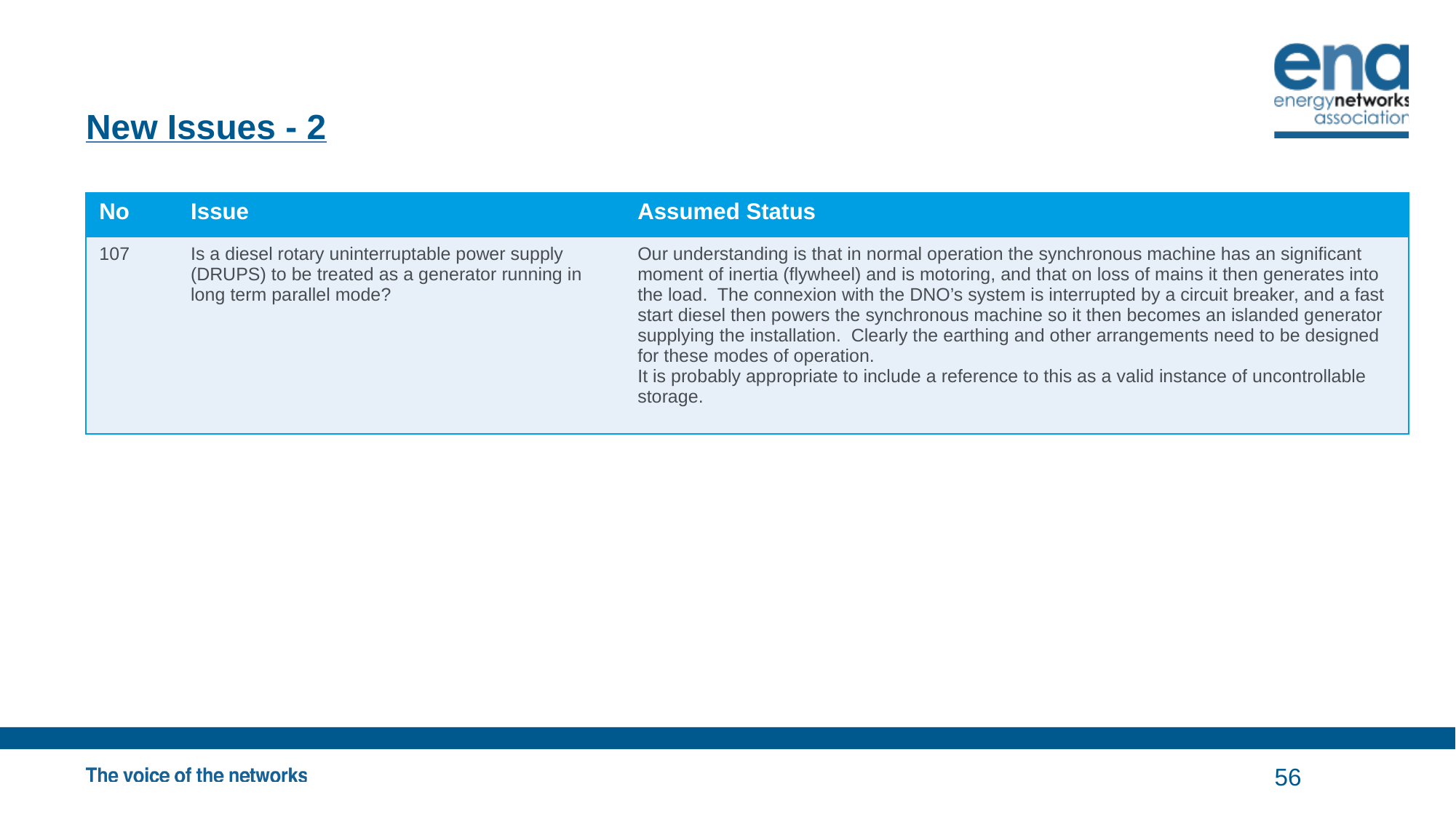

# New Issues - 2
| No | Issue | Assumed Status |
| --- | --- | --- |
| 107 | Is a diesel rotary uninterruptable power supply (DRUPS) to be treated as a generator running in long term parallel mode? | Our understanding is that in normal operation the synchronous machine has an significant moment of inertia (flywheel) and is motoring, and that on loss of mains it then generates into the load. The connexion with the DNO’s system is interrupted by a circuit breaker, and a fast start diesel then powers the synchronous machine so it then becomes an islanded generator supplying the installation. Clearly the earthing and other arrangements need to be designed for these modes of operation. It is probably appropriate to include a reference to this as a valid instance of uncontrollable storage. |
56